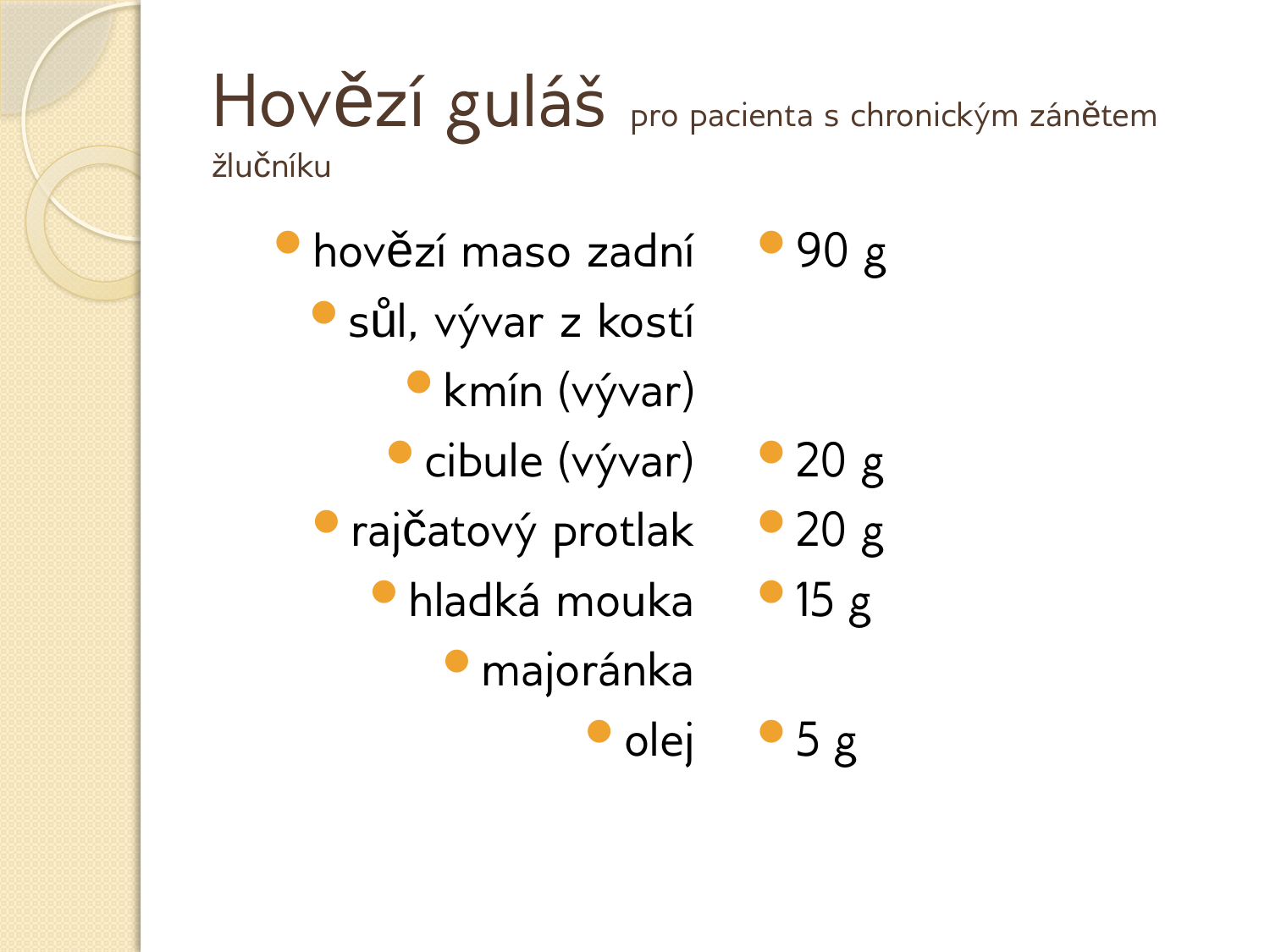

# Hovězí guláš pro pacienta s chronickým zánětem žlučníku
hovězí maso zadní
sůl, vývar z kostí
kmín (vývar)
cibule (vývar)
rajčatový protlak
hladká mouka
majoránka
olej

90 g

20 g
20 g
15 g

5 g